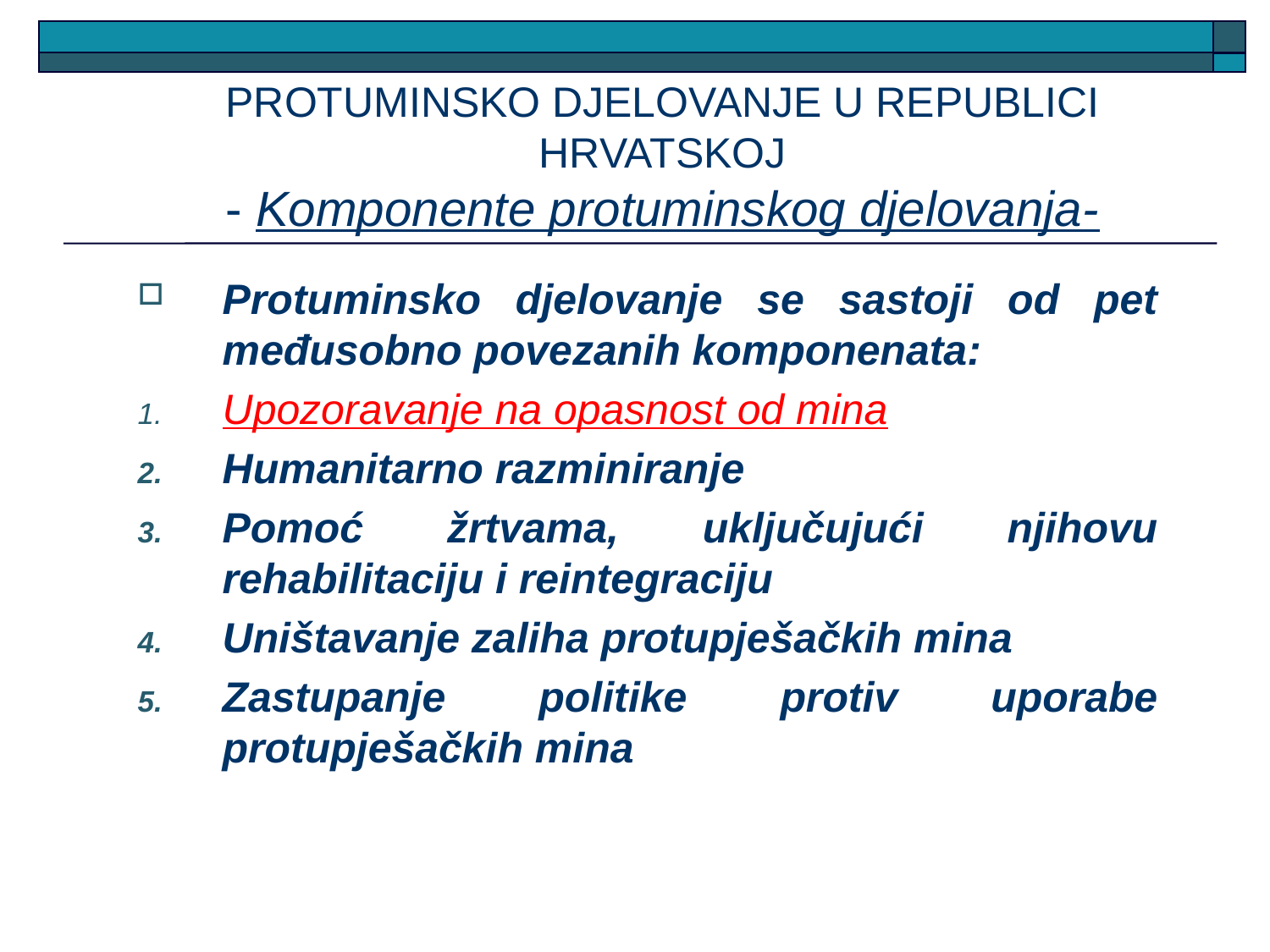

# PROTUMINSKO DJELOVANJE U REPUBLICI HRVATSKOJ - Komponente protuminskog djelovanja-
Protuminsko djelovanje se sastoji od pet međusobno povezanih komponenata:
Upozoravanje na opasnost od mina
Humanitarno razminiranje
Pomoć žrtvama, uključujući njihovu rehabilitaciju i reintegraciju
Uništavanje zaliha protupješačkih mina
Zastupanje politike protiv uporabe protupješačkih mina